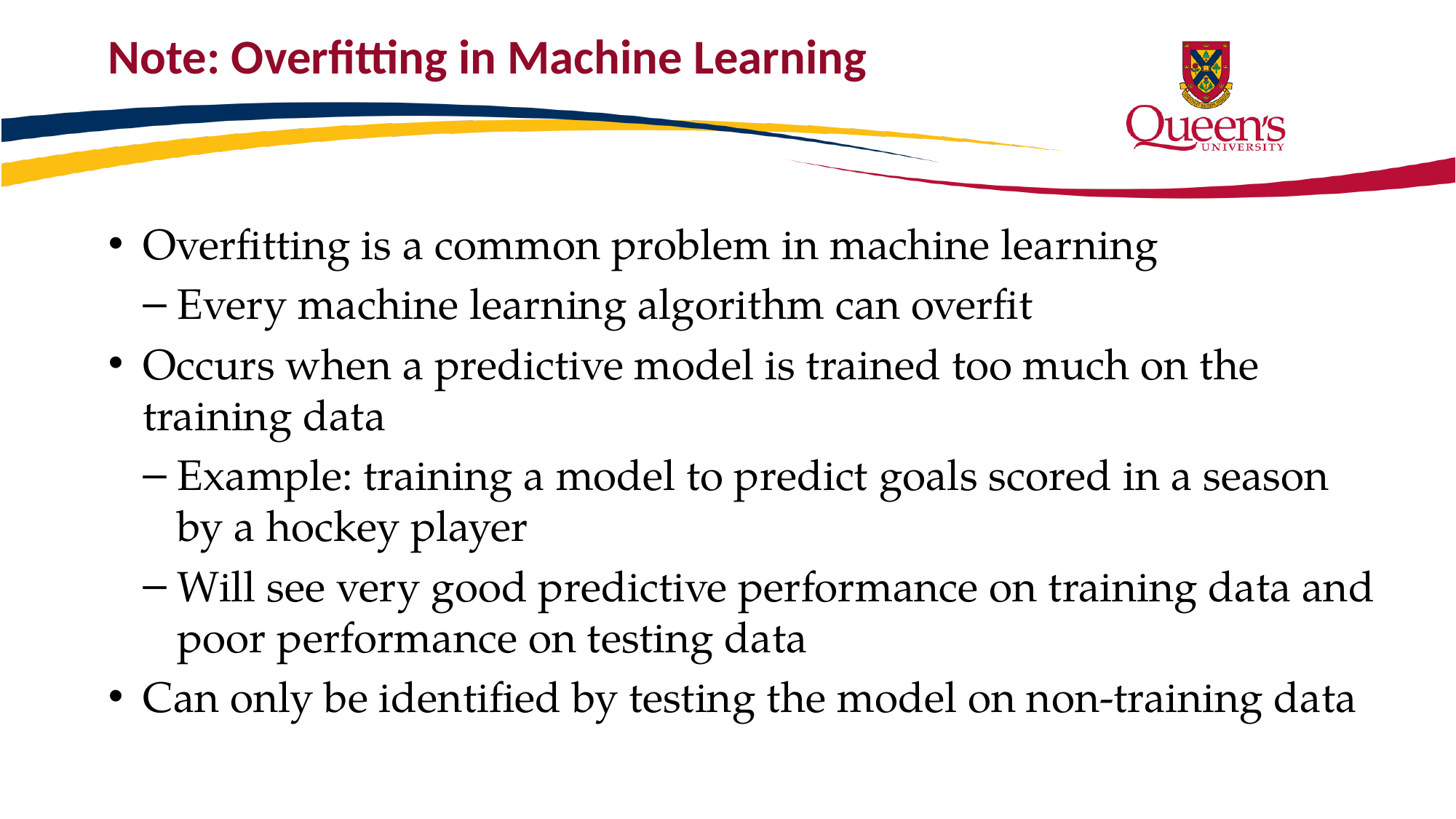

# Note: Overfitting in Machine Learning
Overfitting is a common problem in machine learning
Every machine learning algorithm can overfit
Occurs when a predictive model is trained too much on the training data
Example: training a model to predict goals scored in a season by a hockey player
Will see very good predictive performance on training data and poor performance on testing data
Can only be identified by testing the model on non-training data